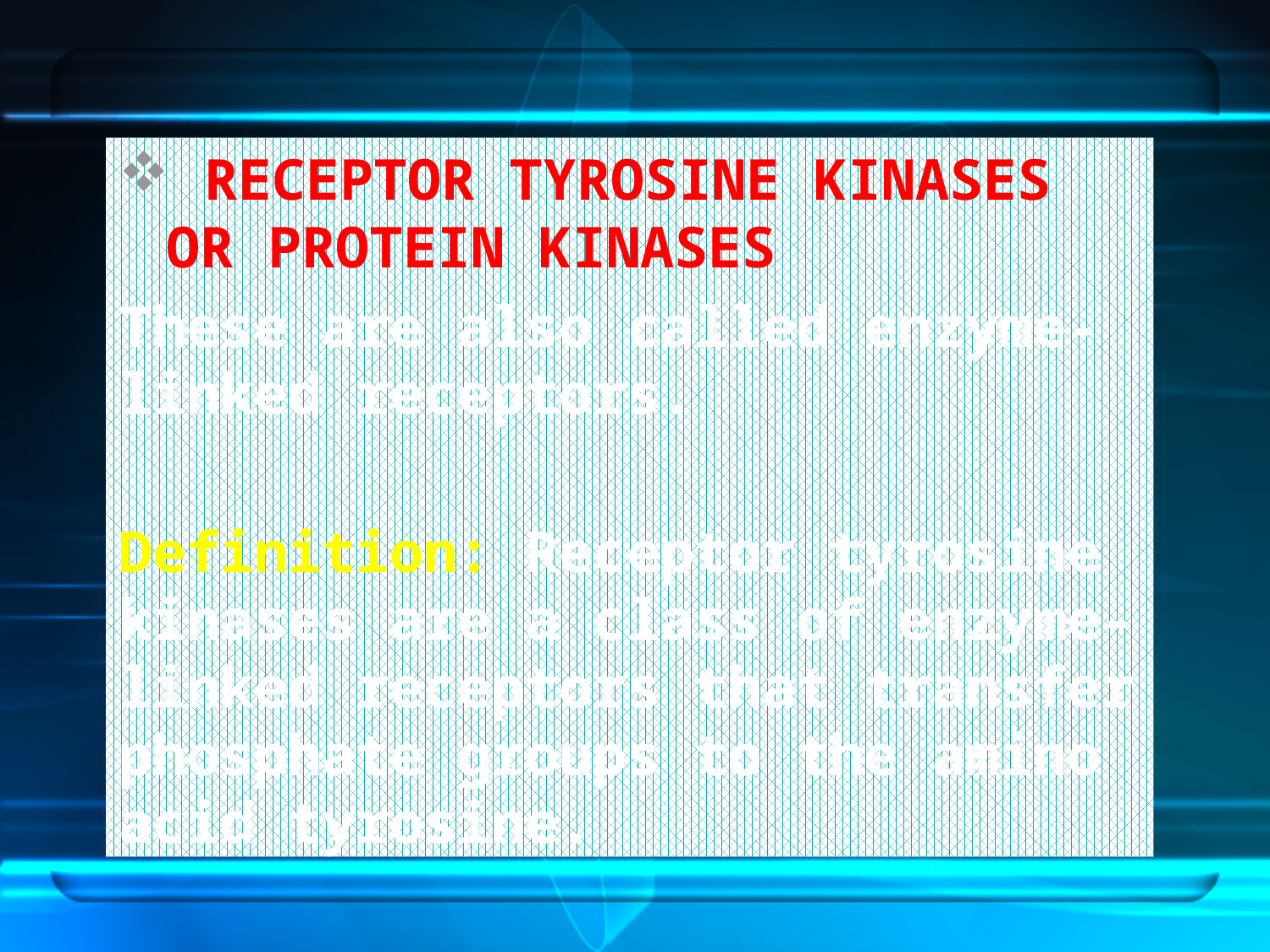

RECEPTOR TYROSINE KINASES OR PROTEIN KINASES
These are also called enzyme-linked receptors.

Definition: Receptor tyrosine kinases are a class of enzyme-linked receptors that transfer phosphate groups to the amino acid tyrosine.